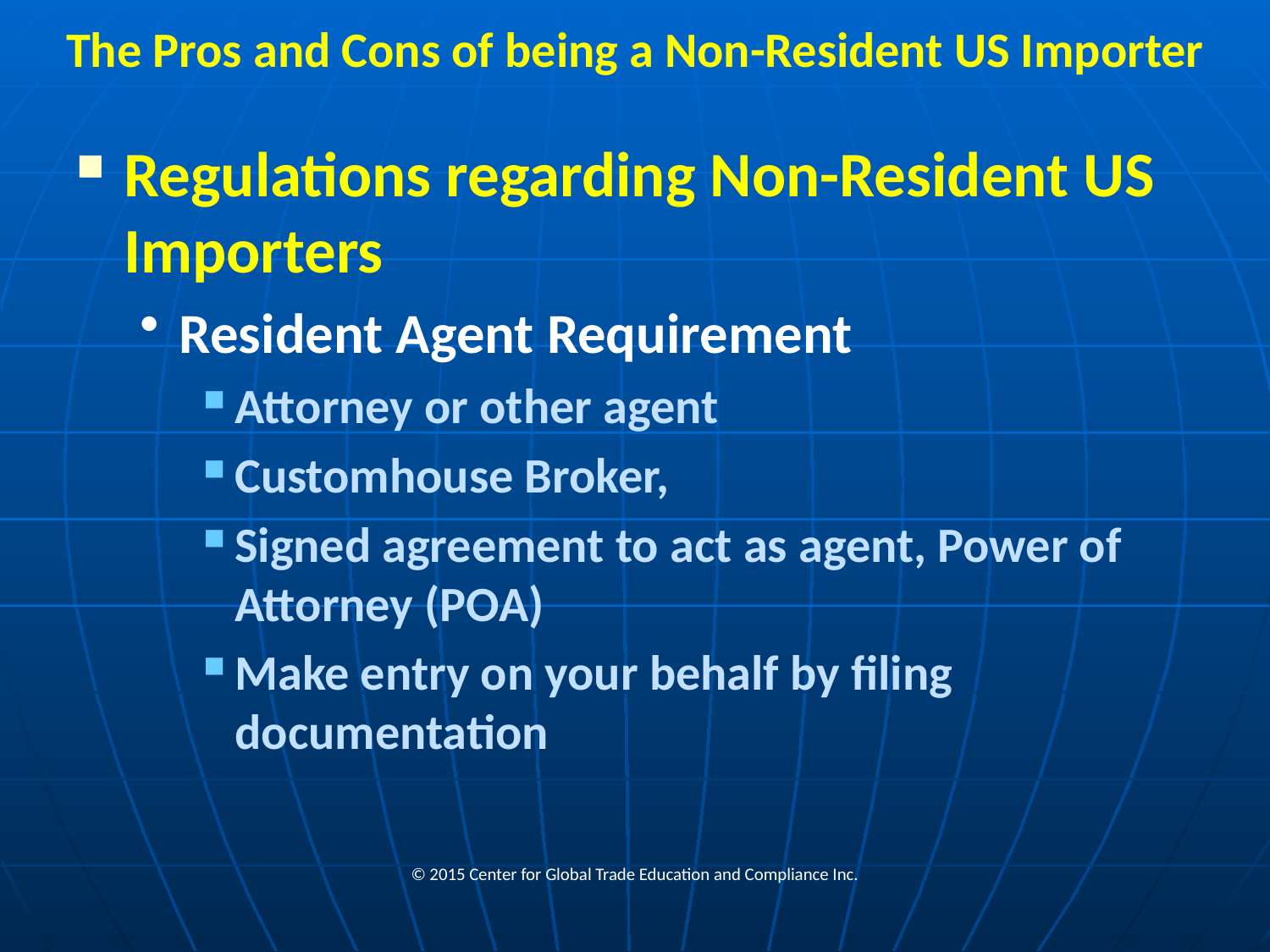

# The Pros and Cons of being a Non-Resident US Importer
Regulations regarding Non-Resident US Importers
Resident Agent Requirement
Attorney or other agent
Customhouse Broker,
Signed agreement to act as agent, Power of Attorney (POA)
Make entry on your behalf by filing documentation
© 2015 Center for Global Trade Education and Compliance Inc.